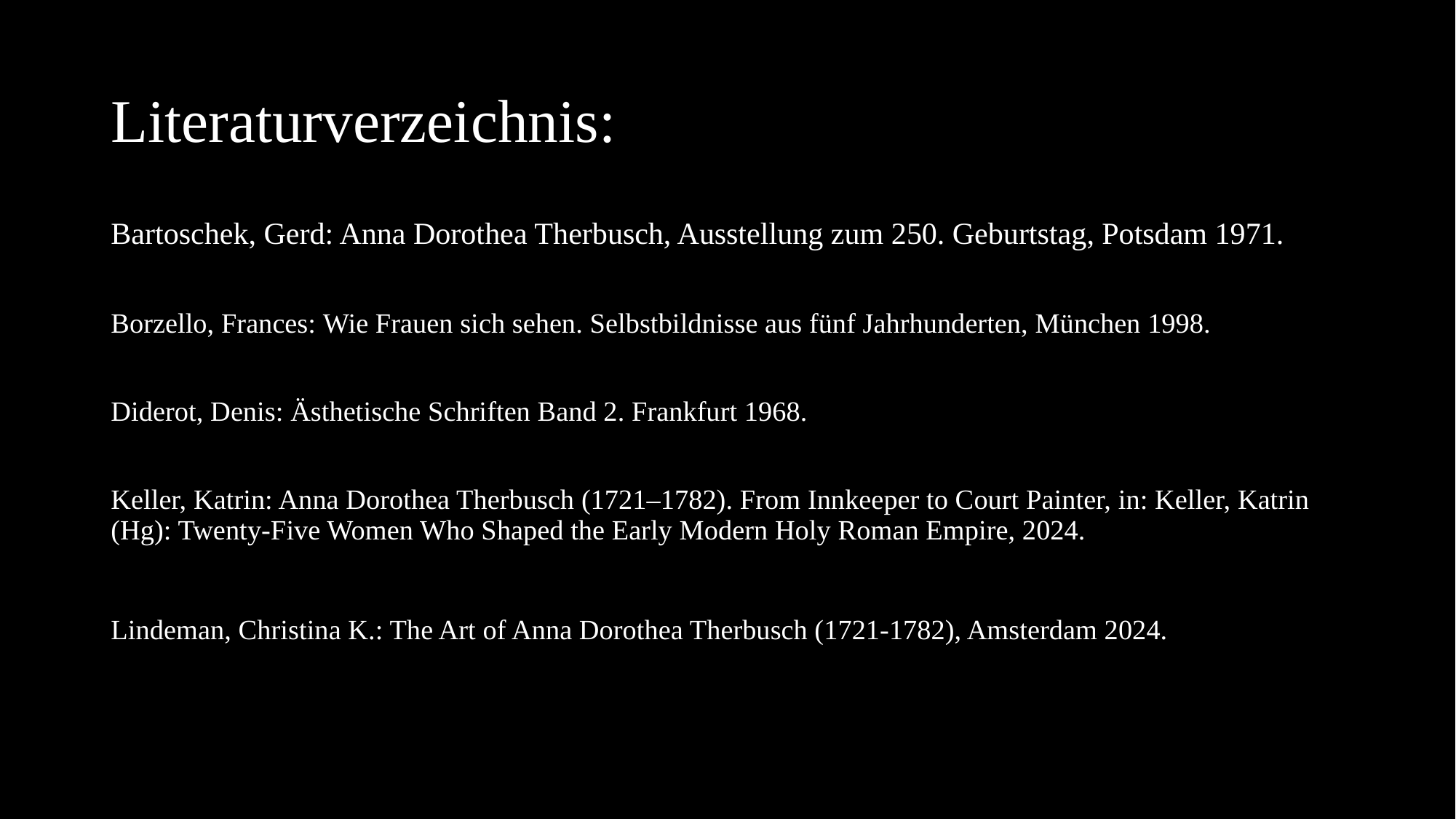

# Literaturverzeichnis:

Bartoschek, Gerd: Anna Dorothea Therbusch, Ausstellung zum 250. Geburtstag, Potsdam 1971.

Borzello, Frances: Wie Frauen sich sehen. Selbstbildnisse aus fünf Jahrhunderten, München 1998.

Diderot, Denis: Ästhetische Schriften Band 2. Frankfurt 1968.

Keller, Katrin: Anna Dorothea Therbusch (1721–1782). From Innkeeper to Court Painter, in: Keller, Katrin (Hg): Twenty-Five Women Who Shaped the Early Modern Holy Roman Empire, 2024.

Lindeman, Christina K.: The Art of Anna Dorothea Therbusch (1721-1782), Amsterdam 2024.